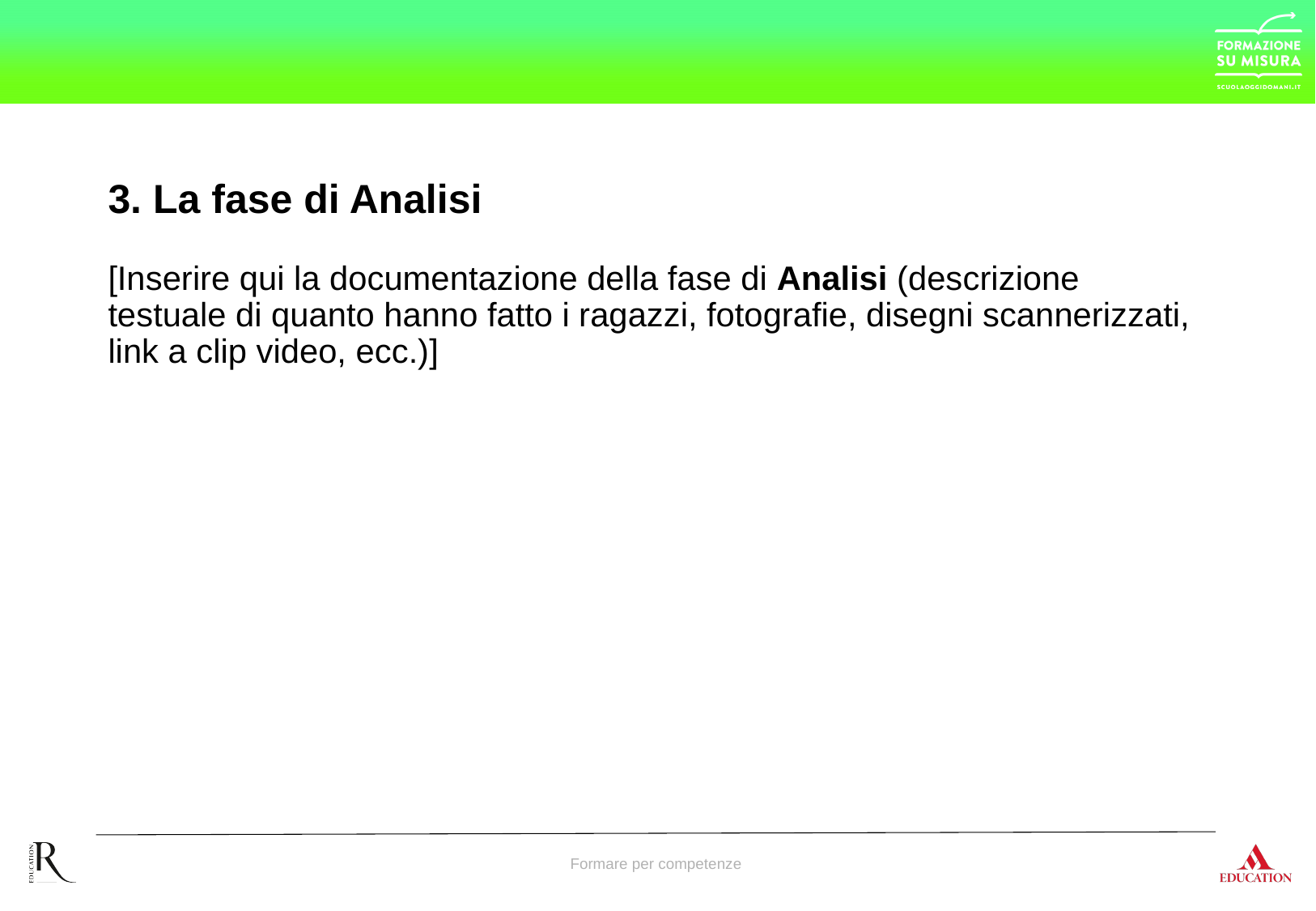

# 3. La fase di Analisi
[Inserire qui la documentazione della fase di Analisi (descrizione testuale di quanto hanno fatto i ragazzi, fotografie, disegni scannerizzati, link a clip video, ecc.)]

Formare per competenze